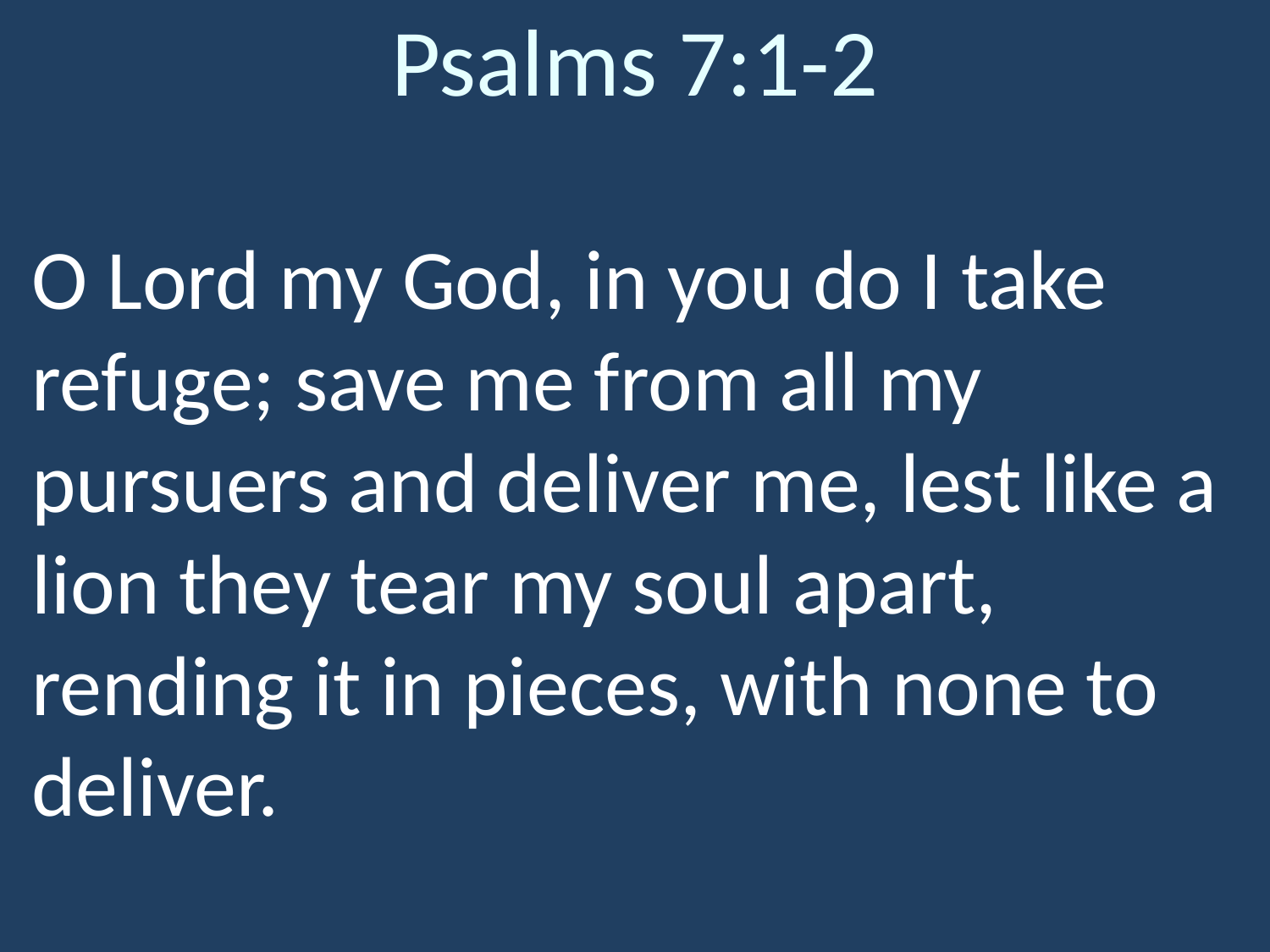

# Psalms 7:1-2
O Lord my God, in you do I take refuge; save me from all my pursuers and deliver me, lest like a lion they tear my soul apart, rending it in pieces, with none to deliver.